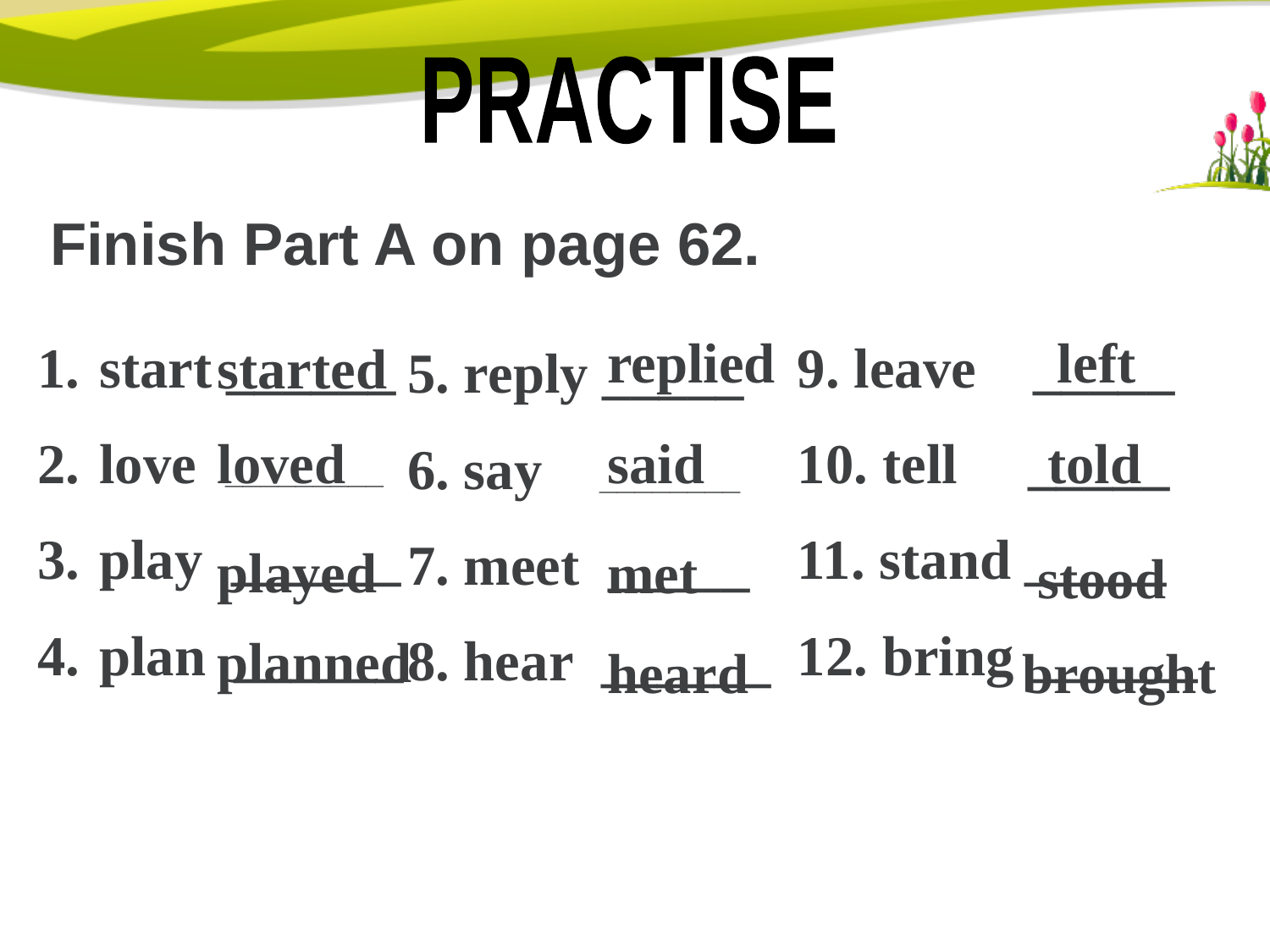

PRACTISE
Finish Part A on page 62.
replied
left
 start ______
 love  _________
 play  ______
 plan  ______
9. leave    _____
10. tell     _____
11. stand _____
12. bring ______
started
5. reply _____
6. say    ________
7. meet  _____
8. hear  ______
loved
said
told
played
met
stood
planned
heard
brought